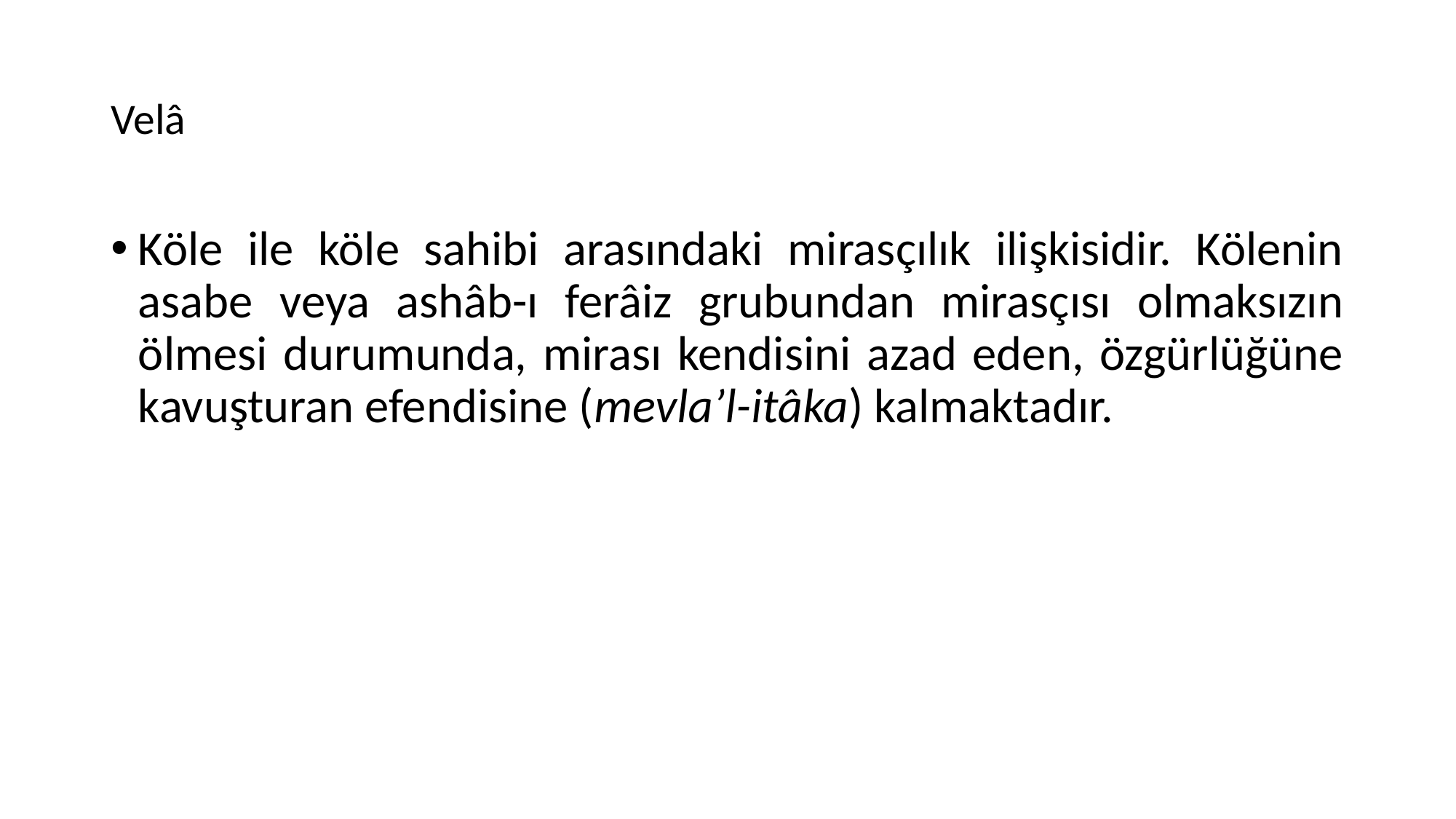

# Velâ
Köle ile köle sahibi arasındaki mirasçılık ilişkisidir. Kölenin asabe veya ashâb-ı ferâiz grubundan mirasçısı olmaksızın ölmesi durumunda, mirası kendisini azad eden, özgürlüğüne kavuşturan efendisine (mevla’l-itâka) kalmaktadır.